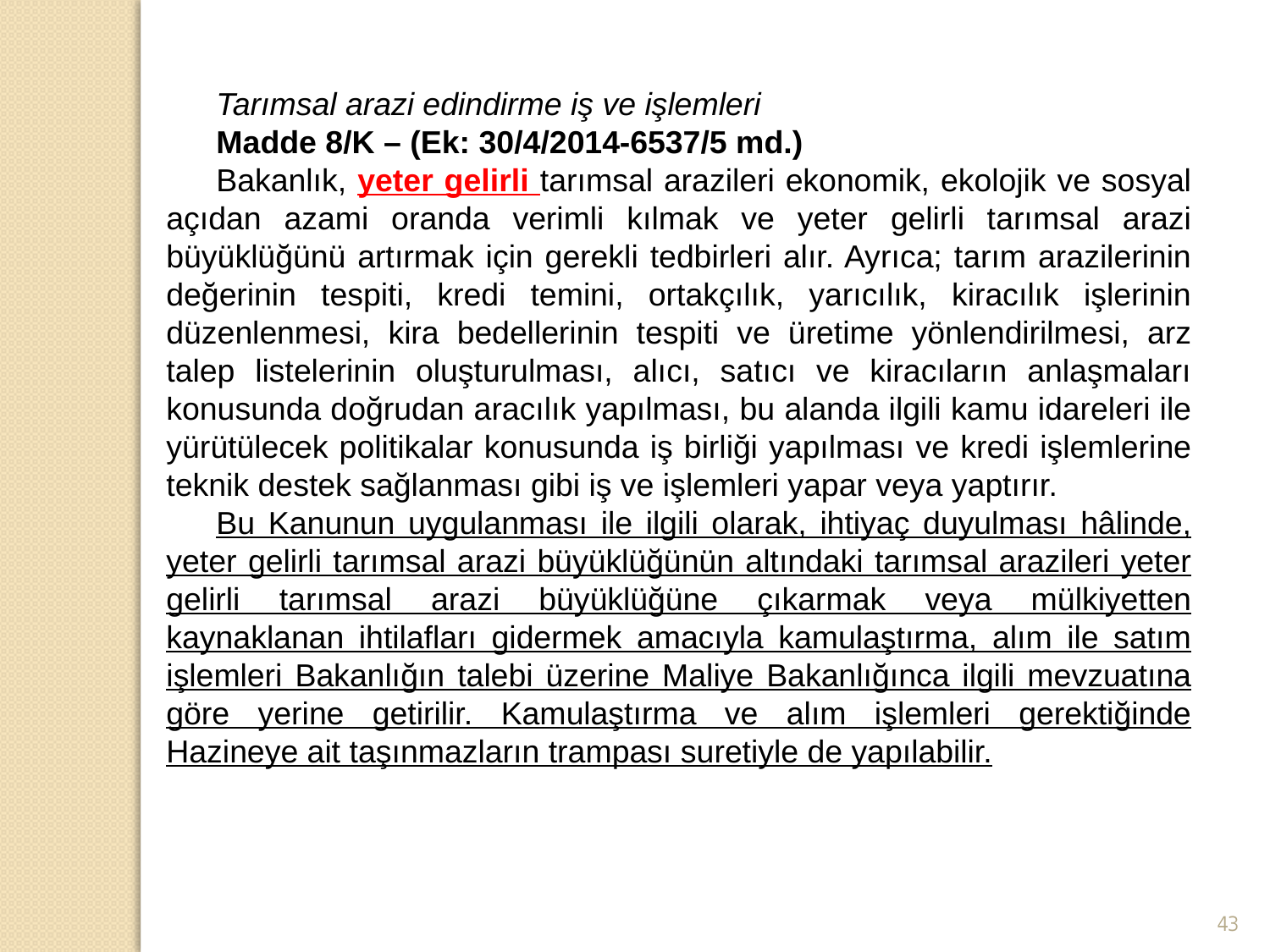

Tarımsal arazi edindirme iş ve işlemleri
Madde 8/K – (Ek: 30/4/2014-6537/5 md.)
Bakanlık, yeter gelirli tarımsal arazileri ekonomik, ekolojik ve sosyal açıdan azami oranda verimli kılmak ve yeter gelirli tarımsal arazi büyüklüğünü artırmak için gerekli tedbirleri alır. Ayrıca; tarım arazilerinin değerinin tespiti, kredi temini, ortakçılık, yarıcılık, kiracılık işlerinin düzenlenmesi, kira bedellerinin tespiti ve üretime yönlendirilmesi, arz talep listelerinin oluşturulması, alıcı, satıcı ve kiracıların anlaşmaları konusunda doğrudan aracılık yapılması, bu alanda ilgili kamu idareleri ile yürütülecek politikalar konusunda iş birliği yapılması ve kredi işlemlerine teknik destek sağlanması gibi iş ve işlemleri yapar veya yaptırır.
Bu Kanunun uygulanması ile ilgili olarak, ihtiyaç duyulması hâlinde, yeter gelirli tarımsal arazi büyüklüğünün altındaki tarımsal arazileri yeter gelirli tarımsal arazi büyüklüğüne çıkarmak veya mülkiyetten kaynaklanan ihtilafları gidermek amacıyla kamulaştırma, alım ile satım işlemleri Bakanlığın talebi üzerine Maliye Bakanlığınca ilgili mevzuatına göre yerine getirilir. Kamulaştırma ve alım işlemleri gerektiğinde Hazineye ait taşınmazların trampası suretiyle de yapılabilir.
43